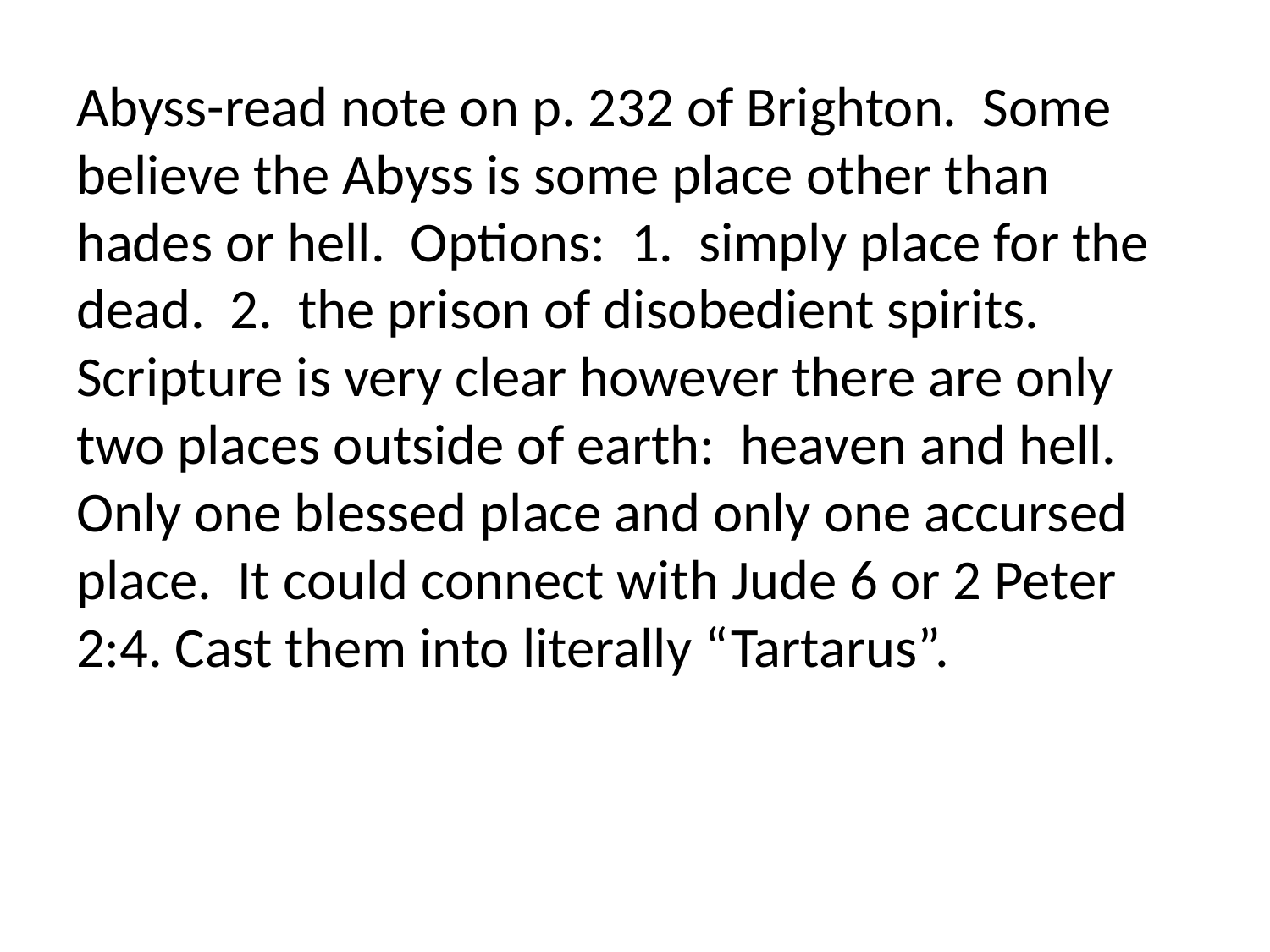

Abyss-read note on p. 232 of Brighton.  Some believe the Abyss is some place other than hades or hell.  Options:  1.  simply place for the dead.  2.  the prison of disobedient spirits.  Scripture is very clear however there are only two places outside of earth:  heaven and hell.  Only one blessed place and only one accursed place.  It could connect with Jude 6 or 2 Peter 2:4. Cast them into literally “Tartarus”.